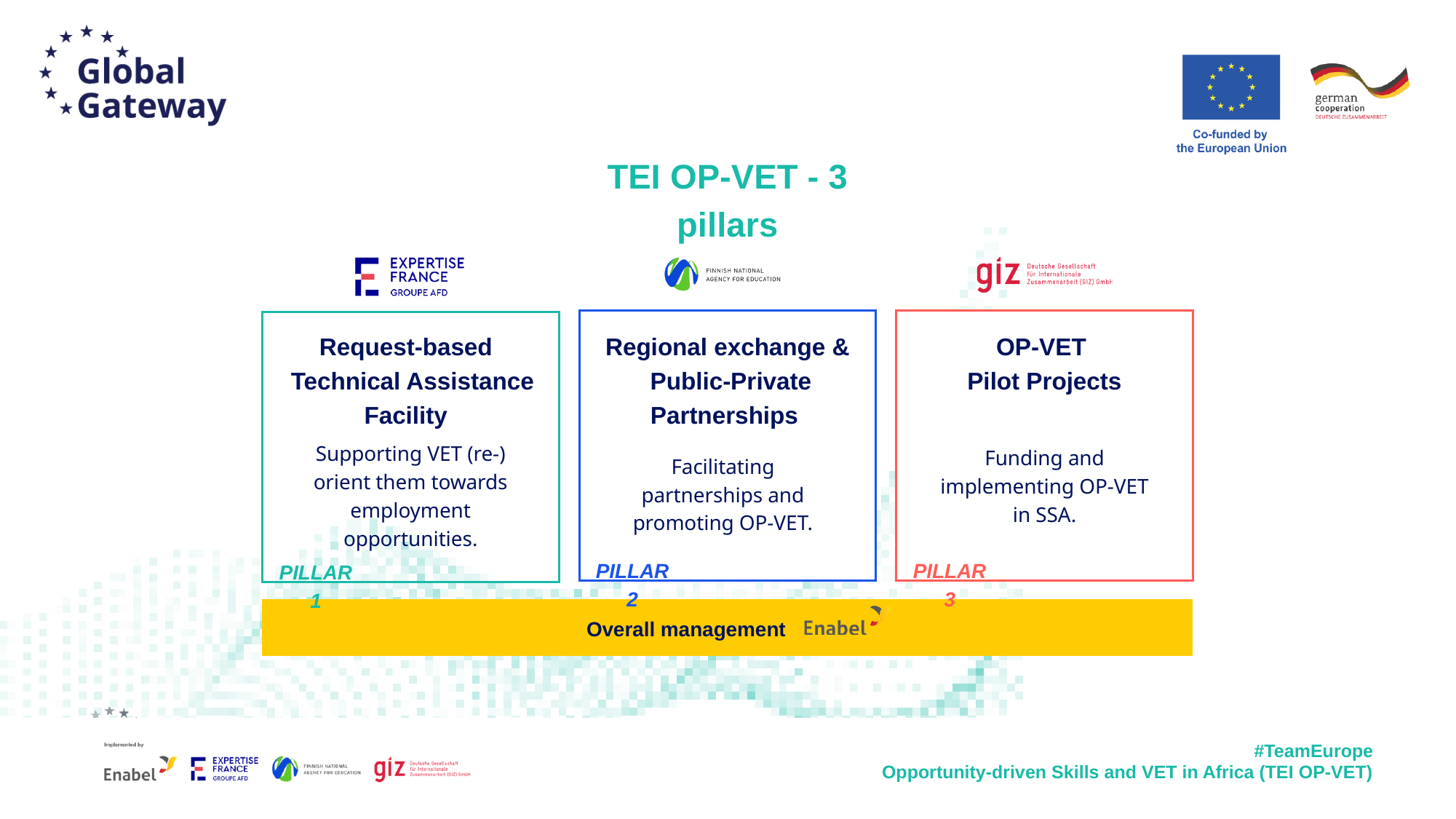

TEI OP-VET - 3 pillars

Regional exchange &
 Public-Private Partnerships
OP-VET
Pilot Projects
Request-based
 Technical Assistance Facility
Supporting VET (re-) orient them towards employment opportunities.​
Funding and implementing OP-VET in SSA.​
Facilitating partnerships and promoting OP-VET.​
PILLAR 2
PILLAR 3
PILLAR 1

Overall management

#TeamEurope
Opportunity-driven Skills and VET in Africa (TEI OP-VET)